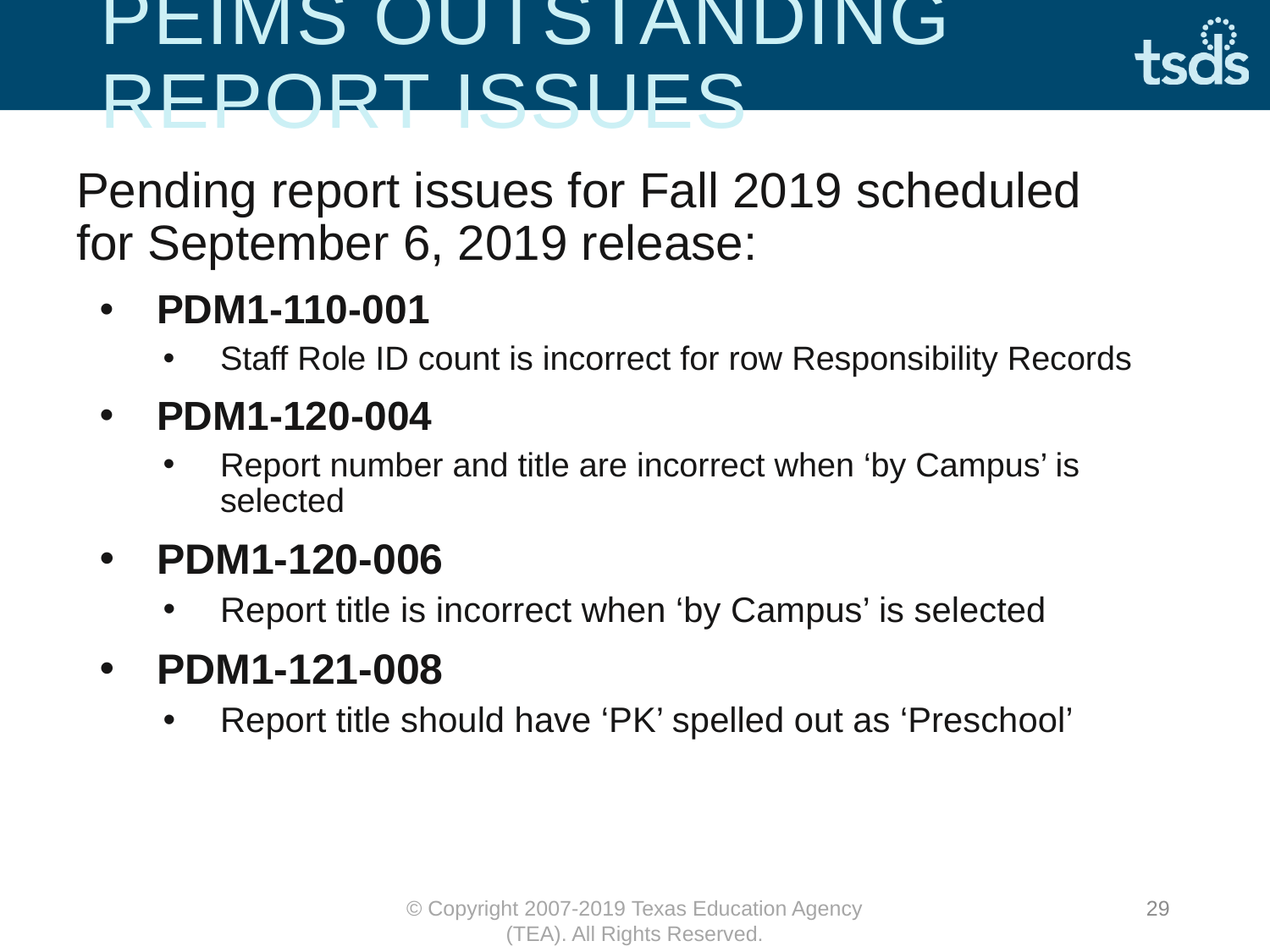

# Peims Outstanding report issues
Pending report issues for Fall 2019 scheduled for September 6, 2019 release:
PDM1-110-001
Staff Role ID count is incorrect for row Responsibility Records
PDM1-120-004
Report number and title are incorrect when ‘by Campus’ is selected
PDM1-120-006
Report title is incorrect when ‘by Campus’ is selected
PDM1-121-008
Report title should have ‘PK’ spelled out as ‘Preschool’

29